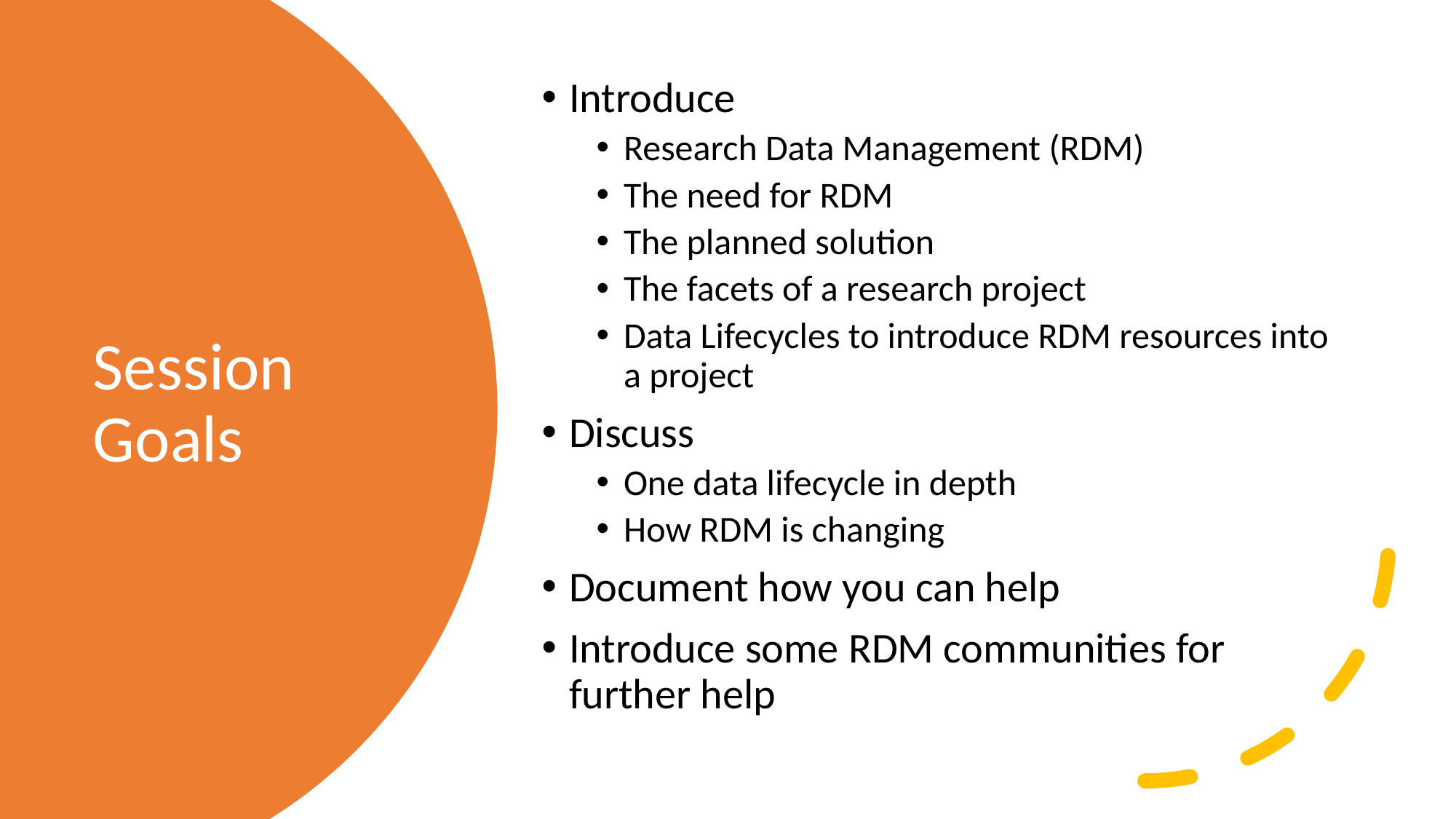

Introduce
Research Data Management (RDM)
The need for RDM
The planned solution
The facets of a research project
Data Lifecycles to introduce RDM resources into a project
Discuss
One data lifecycle in depth
How RDM is changing
Document how you can help
Introduce some RDM communities for further help

# Session Goals